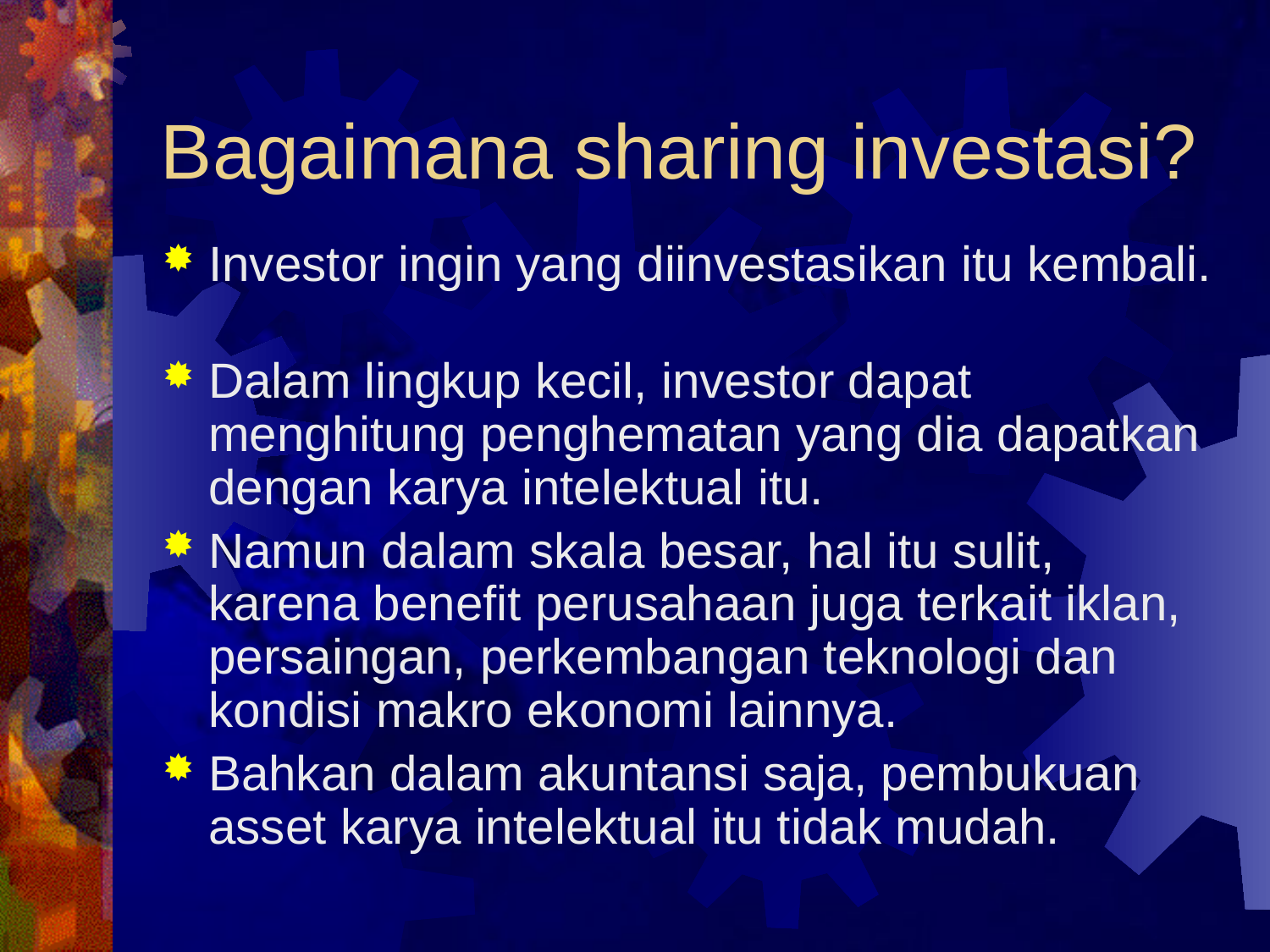

# Bagaimana sharing investasi?
Investor ingin yang diinvestasikan itu kembali.
Dalam lingkup kecil, investor dapat menghitung penghematan yang dia dapatkan dengan karya intelektual itu.
Namun dalam skala besar, hal itu sulit, karena benefit perusahaan juga terkait iklan, persaingan, perkembangan teknologi dan kondisi makro ekonomi lainnya.
Bahkan dalam akuntansi saja, pembukuan asset karya intelektual itu tidak mudah.